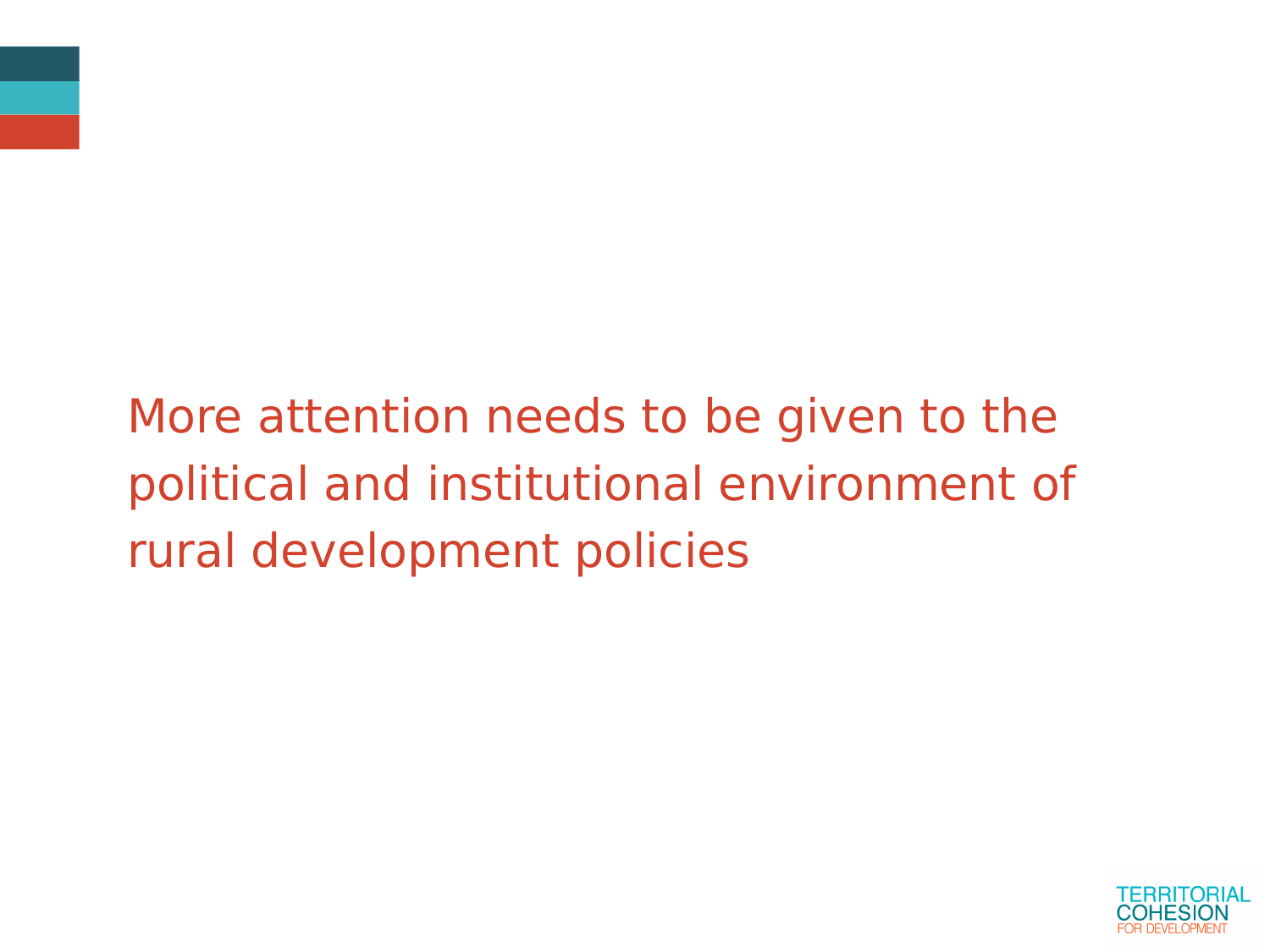

More attention needs to be given to the political and institutional environment of rural development policies